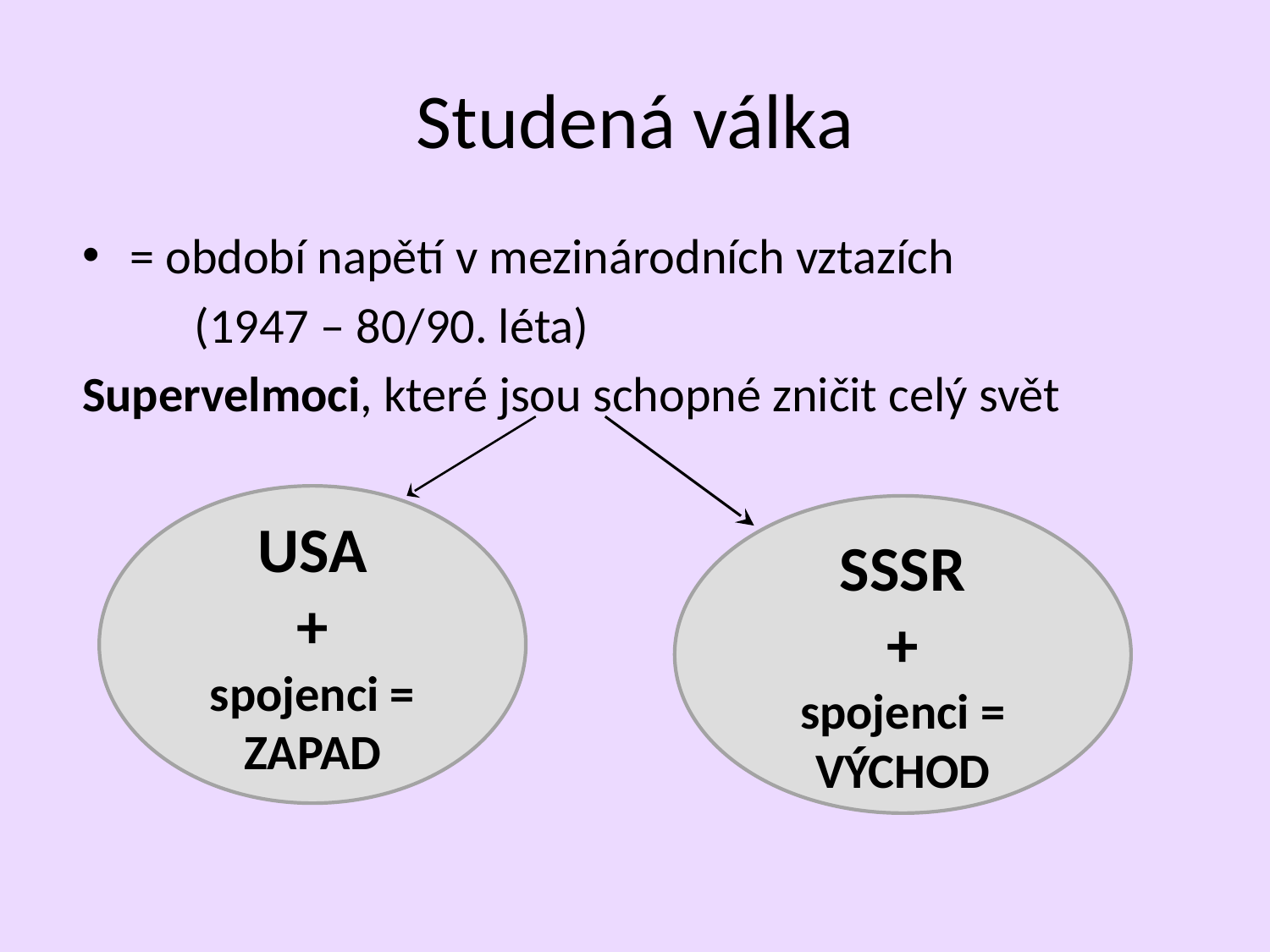

# Studená válka
= období napětí v mezinárodních vztazích
          (1947 – 80/90. léta)
Supervelmoci, které jsou schopné zničit celý svět

USA
+
spojenci = ZAPAD

SSSR
+
spojenci = VÝCHOD